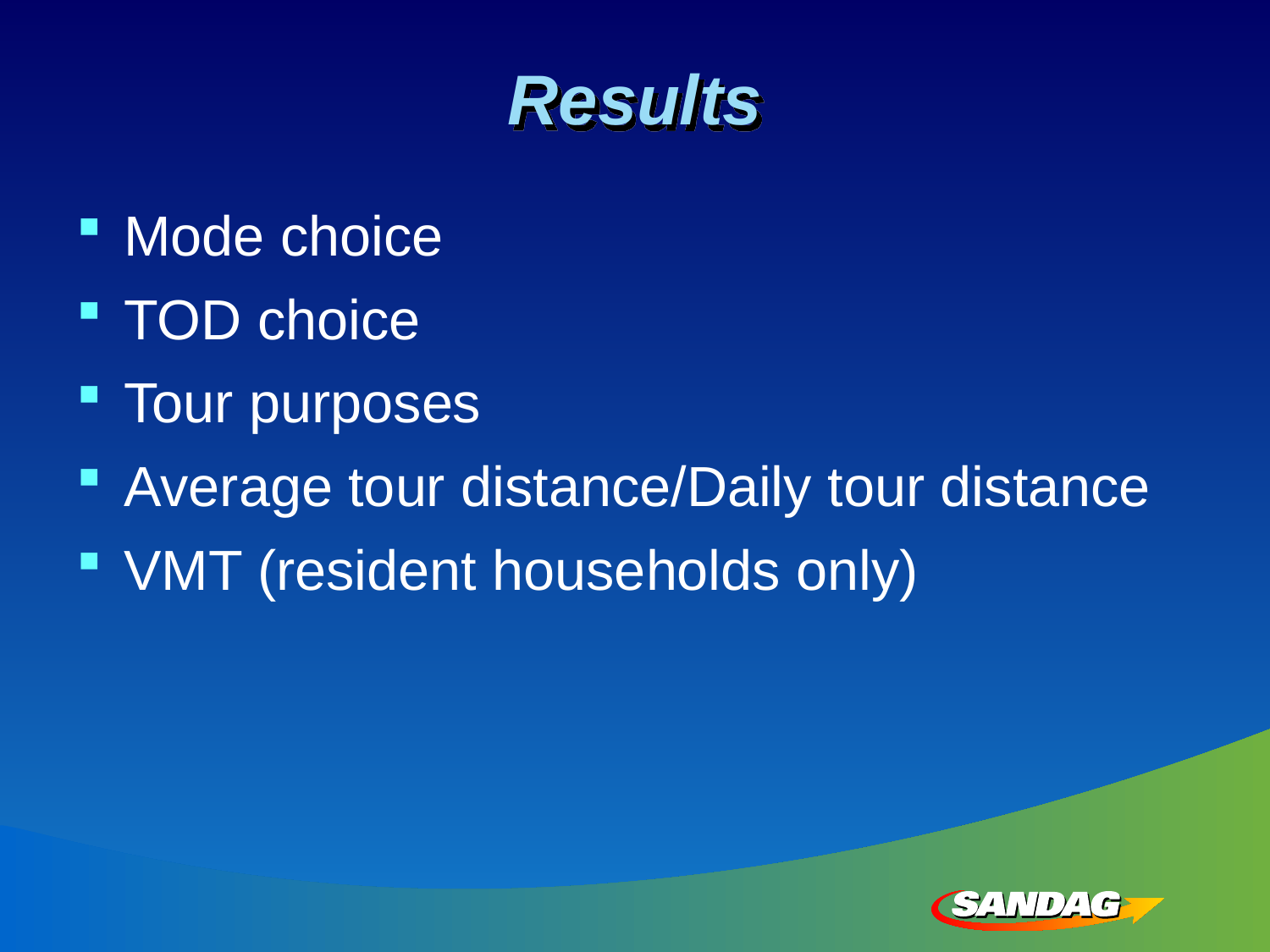

# Results
Mode choice
TOD choice
Tour purposes
Average tour distance/Daily tour distance
VMT (resident households only)